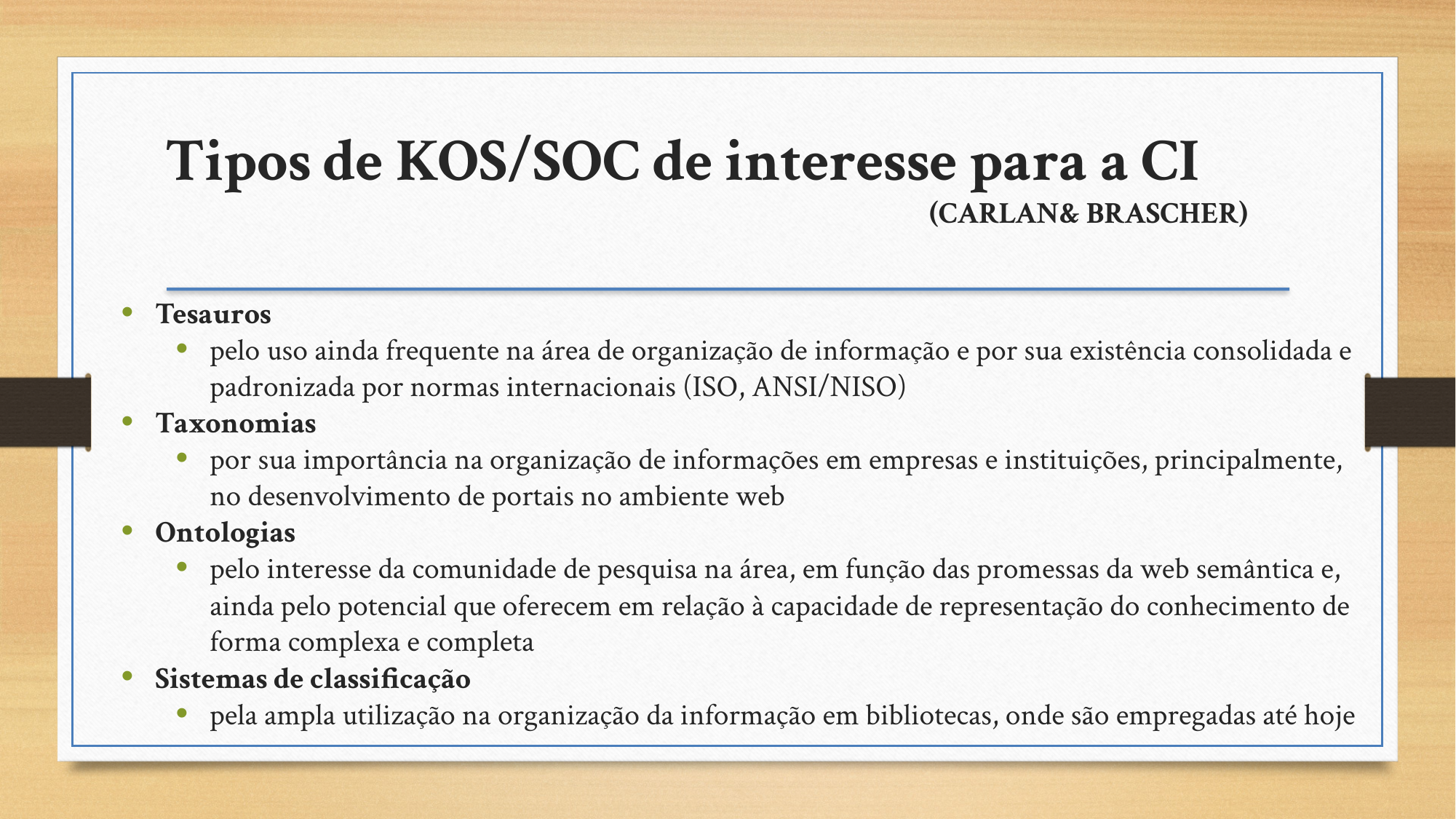

Tipos de KOS/SOC de interesse para a CI
							(CARLAN& BRASCHER)
Tesauros
pelo uso ainda frequente na área de organização de informação e por sua existência consolidada e padronizada por normas internacionais (ISO, ANSI/NISO)
Taxonomias
por sua importância na organização de informações em empresas e instituições, principalmente, no desenvolvimento de portais no ambiente web
Ontologias
pelo interesse da comunidade de pesquisa na área, em função das promessas da web semântica e, ainda pelo potencial que oferecem em relação à capacidade de representação do conhecimento de forma complexa e completa
Sistemas de classificação
pela ampla utilização na organização da informação em bibliotecas, onde são empregadas até hoje